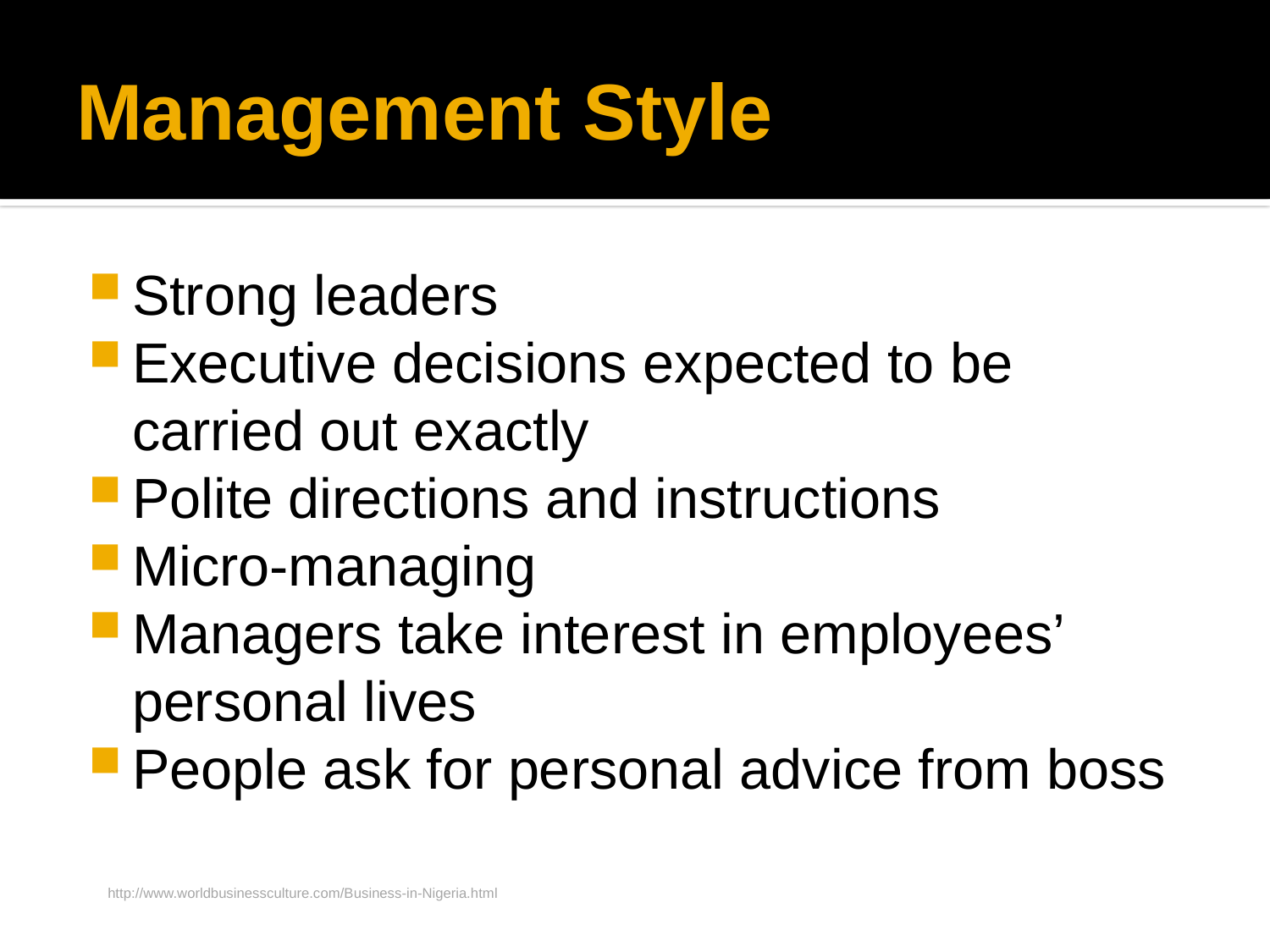

# Management Style
Strong leaders
Executive decisions expected to be carried out exactly
Polite directions and instructions
Micro-managing
Managers take interest in employees’ personal lives
People ask for personal advice from boss
http://www.worldbusinessculture.com/Business-in-Nigeria.html